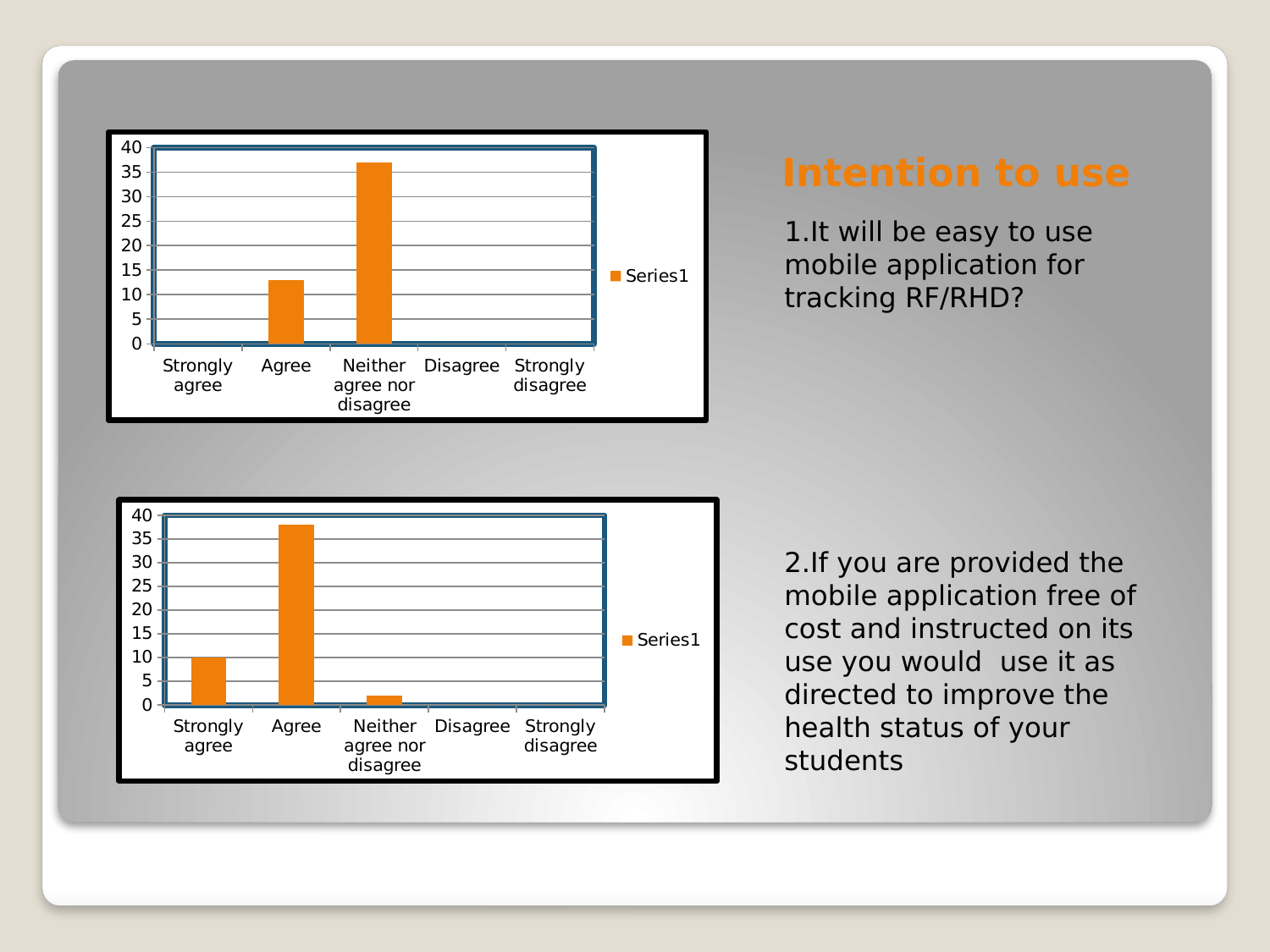

# Intention to use

### Chart

| Category |  |
|---|---|
| Strongly agree | 0.0 |
| Agree | 13.0 |
| Neither agree nor disagree | 37.0 |
| Disagree | 0.0 |
| Strongly disagree | 0.0 |
1.It will be easy to use mobile application for tracking RF/RHD?

2.If you are provided the mobile application free of cost and instructed on its use you would  use it as directed to improve the health status of your students

### Chart

| Category |  |
|---|---|
| Strongly agree | 10.0 |
| Agree | 38.0 |
| Neither agree nor disagree | 2.0 |
| Disagree | 0.0 |
| Strongly disagree | 0.0 |